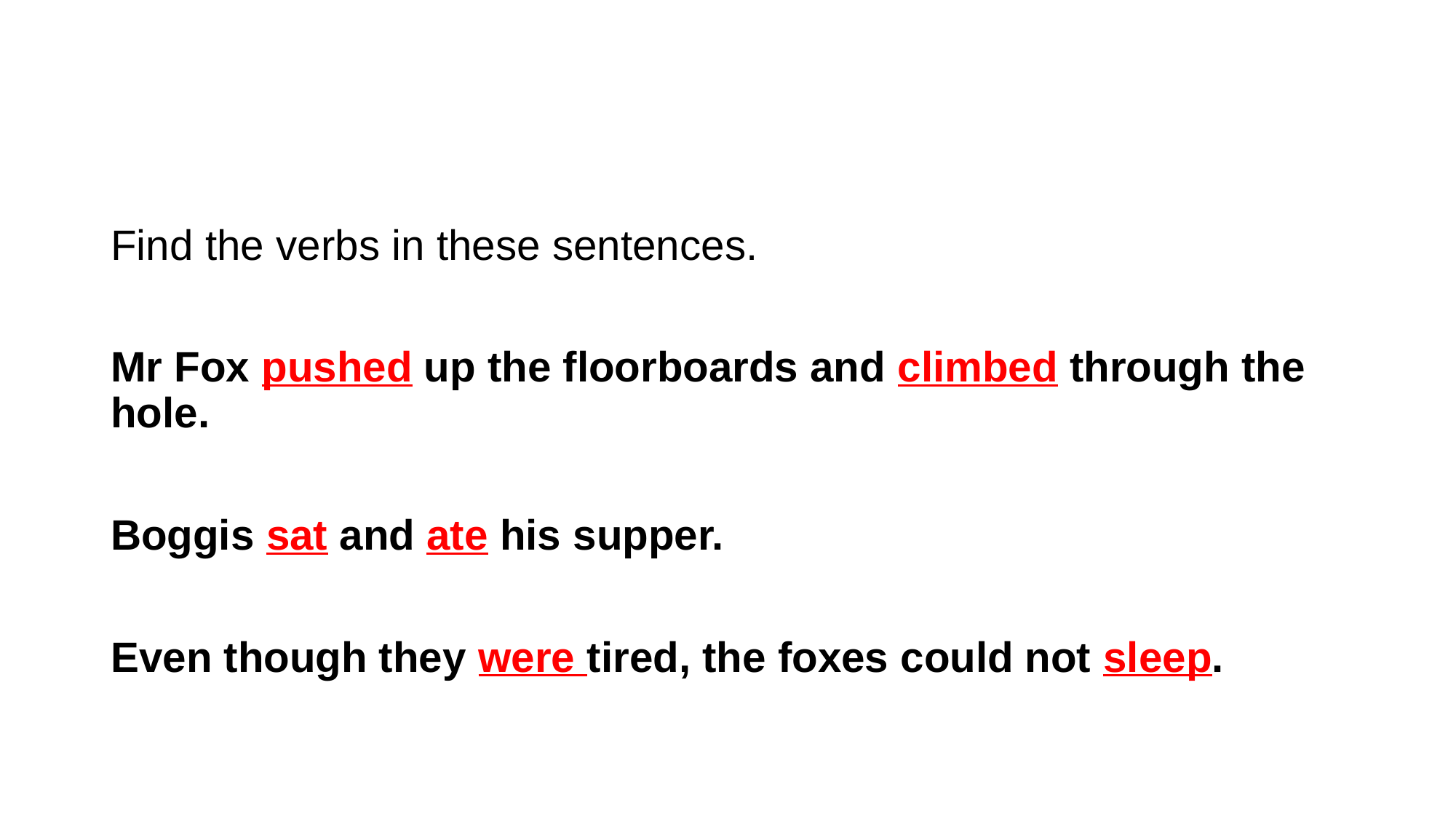

#
Find the verbs in these sentences.

Mr Fox pushed up the floorboards and climbed through the hole.

Boggis sat and ate his supper.

Even though they were tired, the foxes could not sleep.